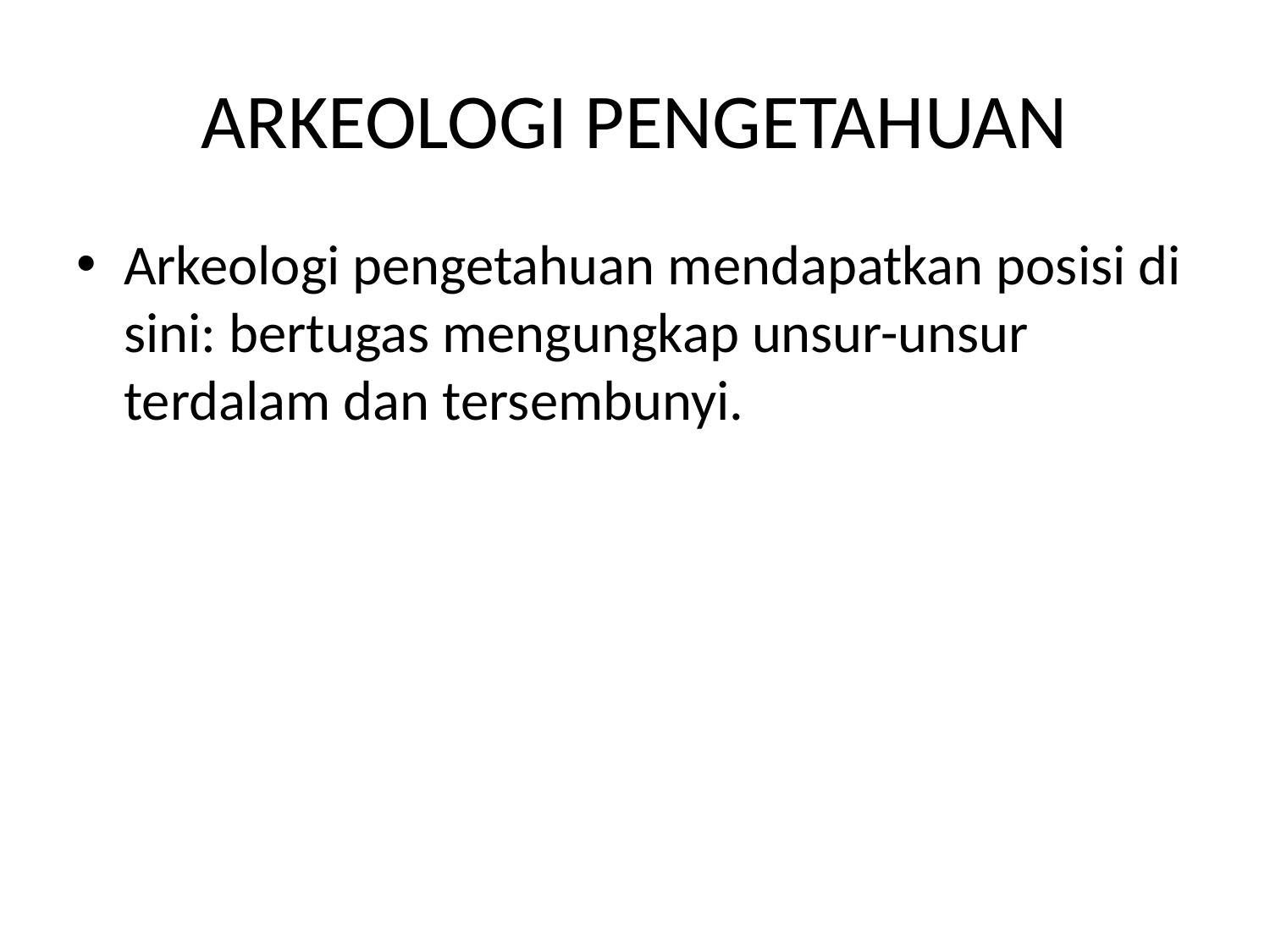

# ARKEOLOGI PENGETAHUAN
Arkeologi pengetahuan mendapatkan posisi di sini: bertugas mengungkap unsur-unsur terdalam dan tersembunyi.